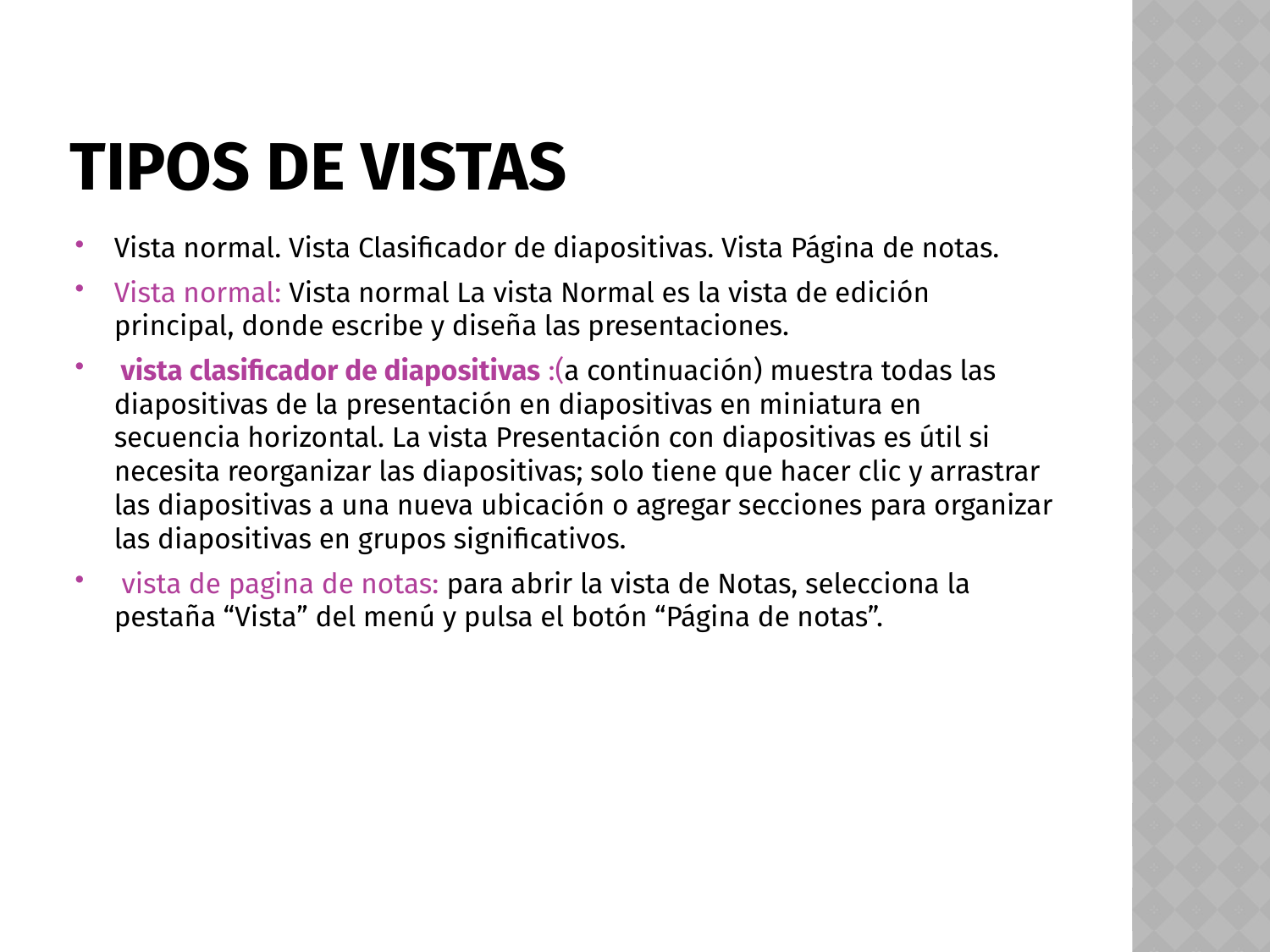

# TIPOS DE VISTAS
Vista normal. Vista Clasificador de diapositivas. Vista Página de notas.
Vista normal: Vista normal La vista Normal es la vista de edición principal, donde escribe y diseña las presentaciones.
 vista clasificador de diapositivas :(a continuación) muestra todas las diapositivas de la presentación en diapositivas en miniatura en secuencia horizontal. La vista Presentación con diapositivas es útil si necesita reorganizar las diapositivas; solo tiene que hacer clic y arrastrar las diapositivas a una nueva ubicación o agregar secciones para organizar las diapositivas en grupos significativos.
 vista de pagina de notas: para abrir la vista de Notas, selecciona la pestaña “Vista” del menú y pulsa el botón “Página de notas”.